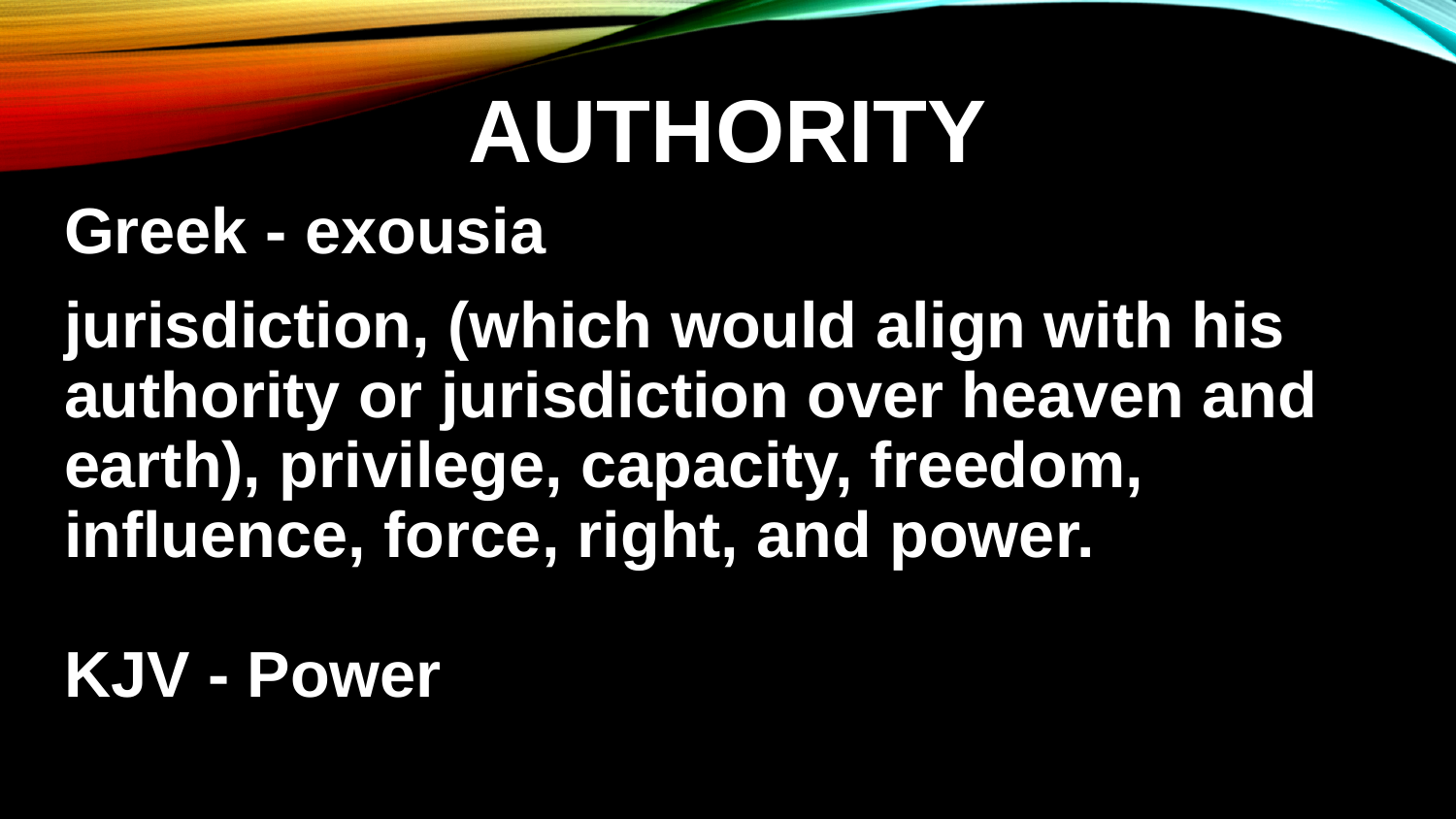

# Authority
Greek - exousia
jurisdiction, (which would align with his authority or jurisdiction over heaven and earth), privilege, capacity, freedom, influence, force, right, and power.

KJV - Power